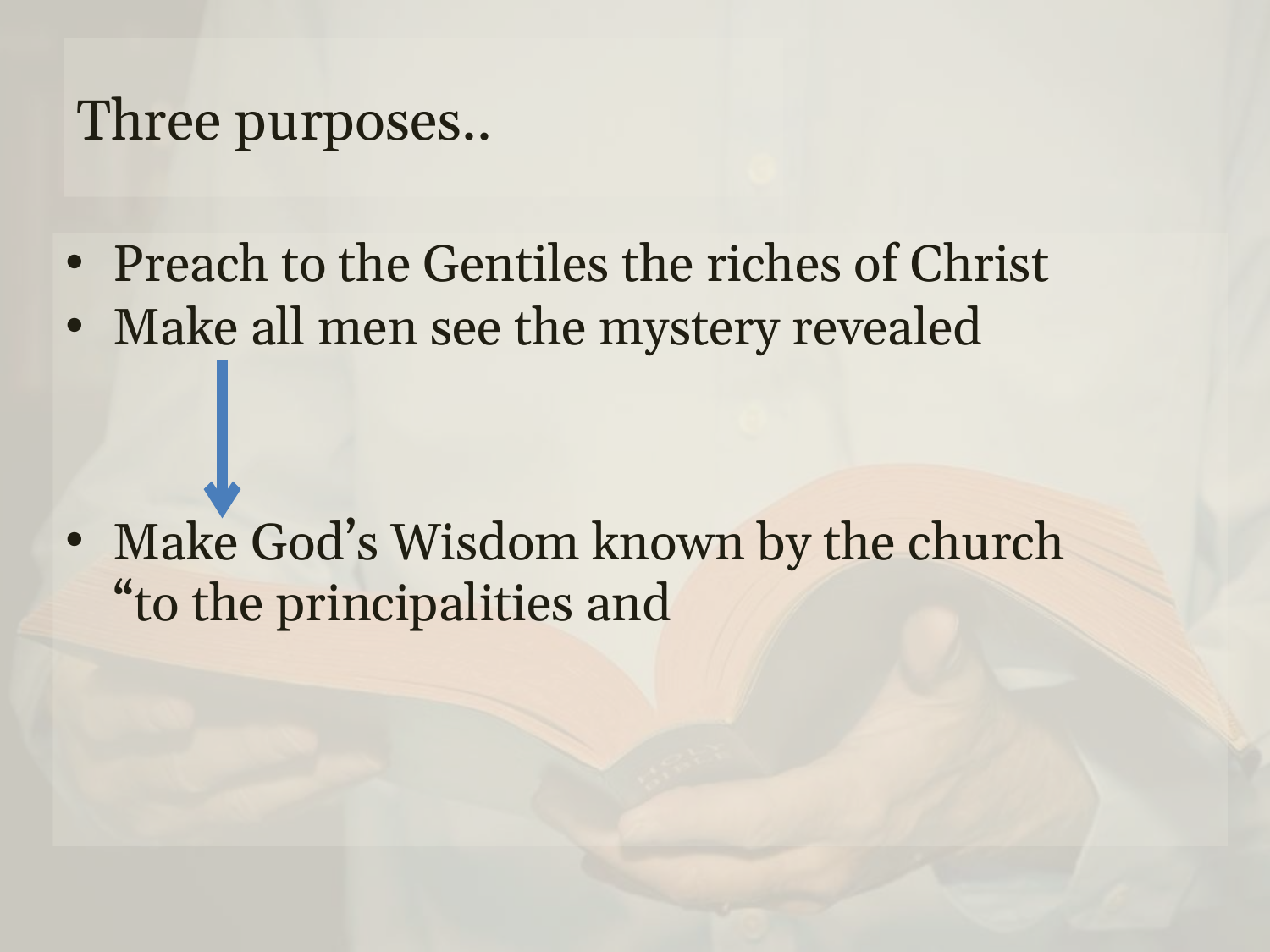

# Three purposes..
Preach to the Gentiles the riches of Christ
Make all men see the mystery revealed

Make God’s Wisdom known by the church        “to the principalities and